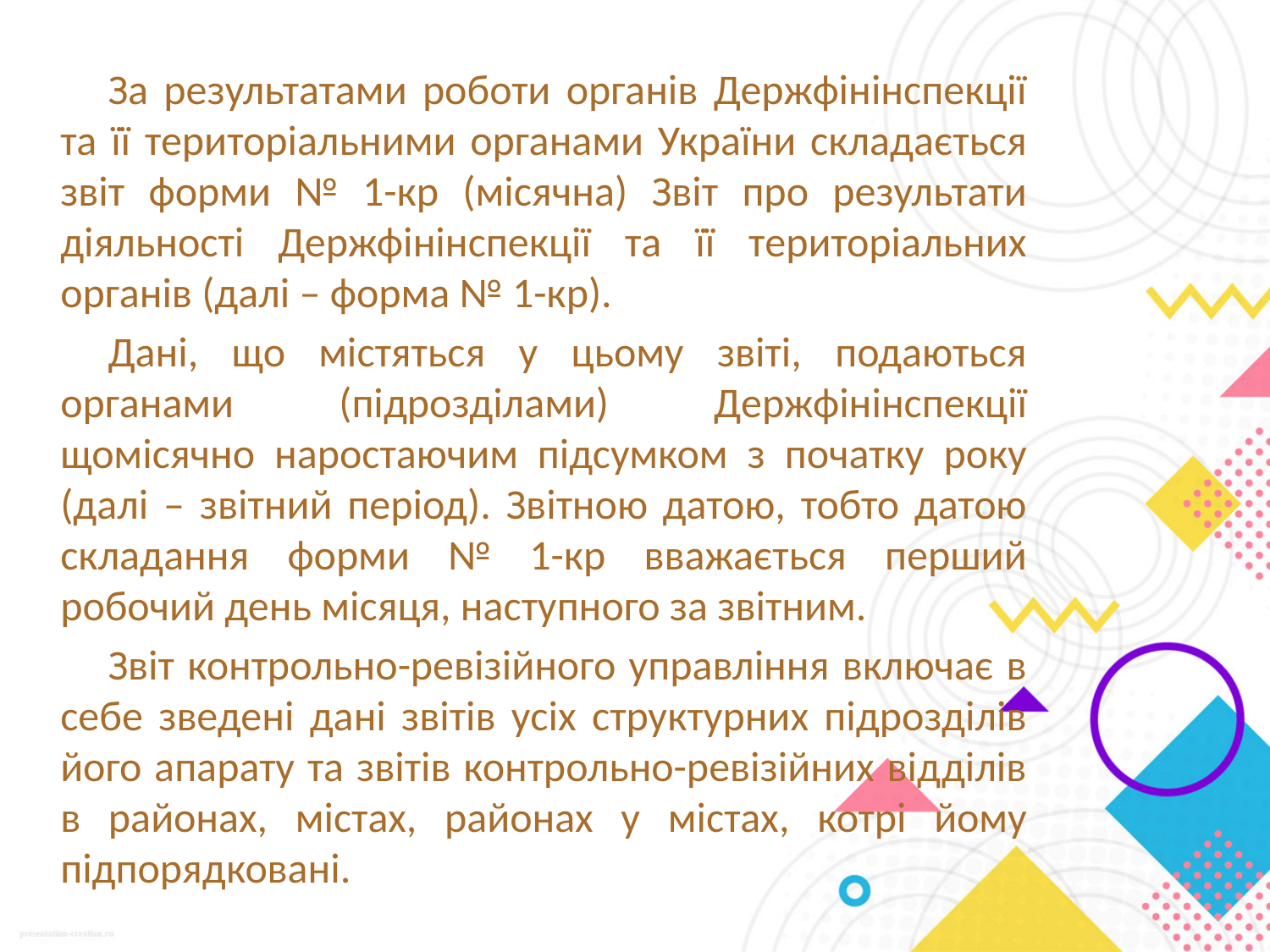

За результатами роботи органів Держфінінспекції та її територіальними органами України складається звіт форми № 1-кр (місячна) Звіт про результати діяльності Держфінінспекції та її територіальних органів (далі – форма № 1-кр).
Дані, що містяться у цьому звіті, подаються органами (підрозділами) Держфінінспекції щомісячно наростаючим підсумком з початку року (далі – звітний період). Звітною датою, тобто датою складання форми № 1-кр вважається перший робочий день місяця, наступного за звітним.
Звіт контрольно-ревізійного управління включає в себе зведені дані звітів усіх структурних підрозділів його апарату та звітів контрольно-ревізійних відділів в районах, містах, районах у містах, котрі йому підпорядковані.